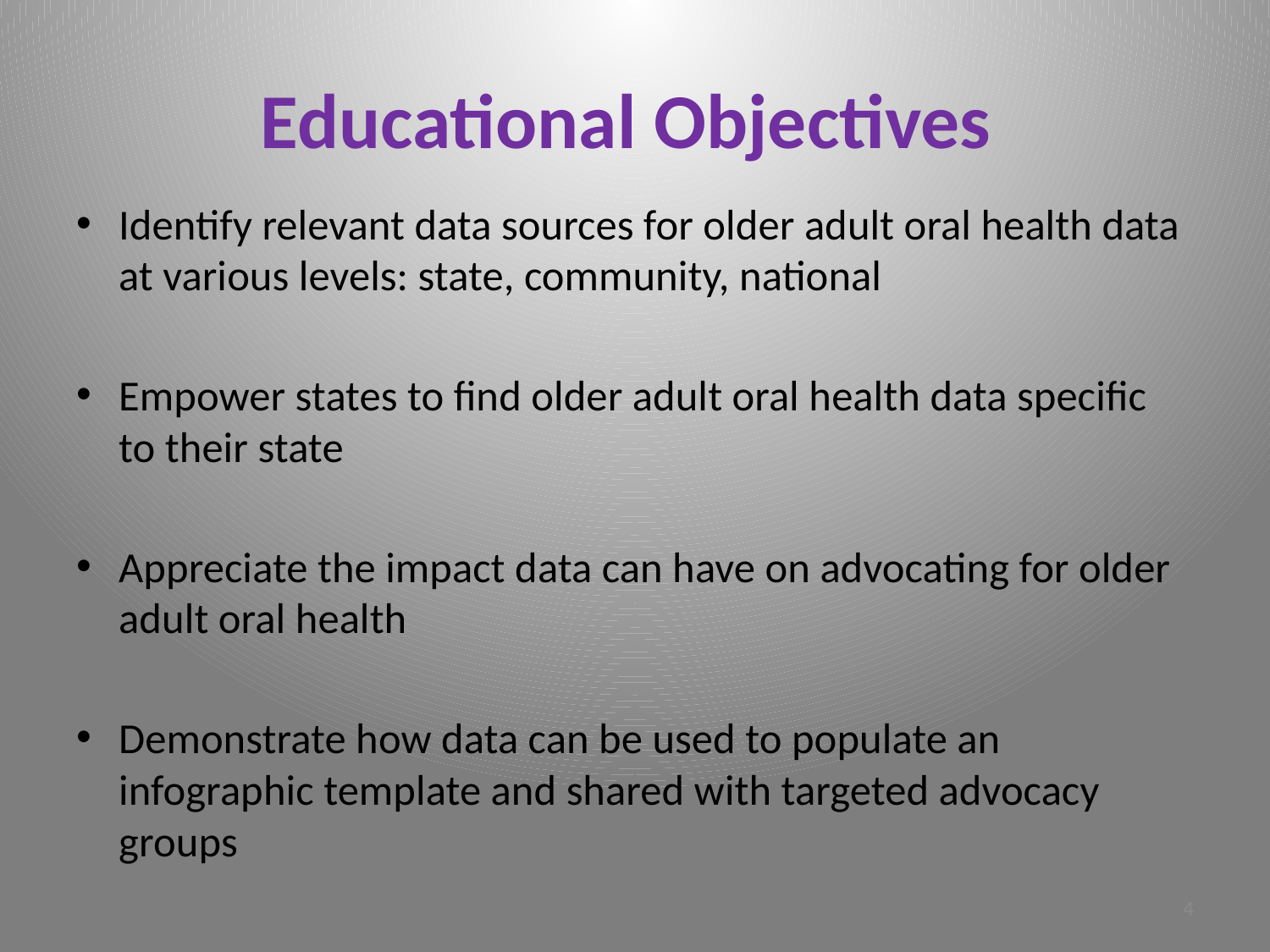

# Educational Objectives
Identify relevant data sources for older adult oral health data at various levels: state, community, national

Empower states to find older adult oral health data specific to their state

Appreciate the impact data can have on advocating for older adult oral health

Demonstrate how data can be used to populate an infographic template and shared with targeted advocacy groups

4